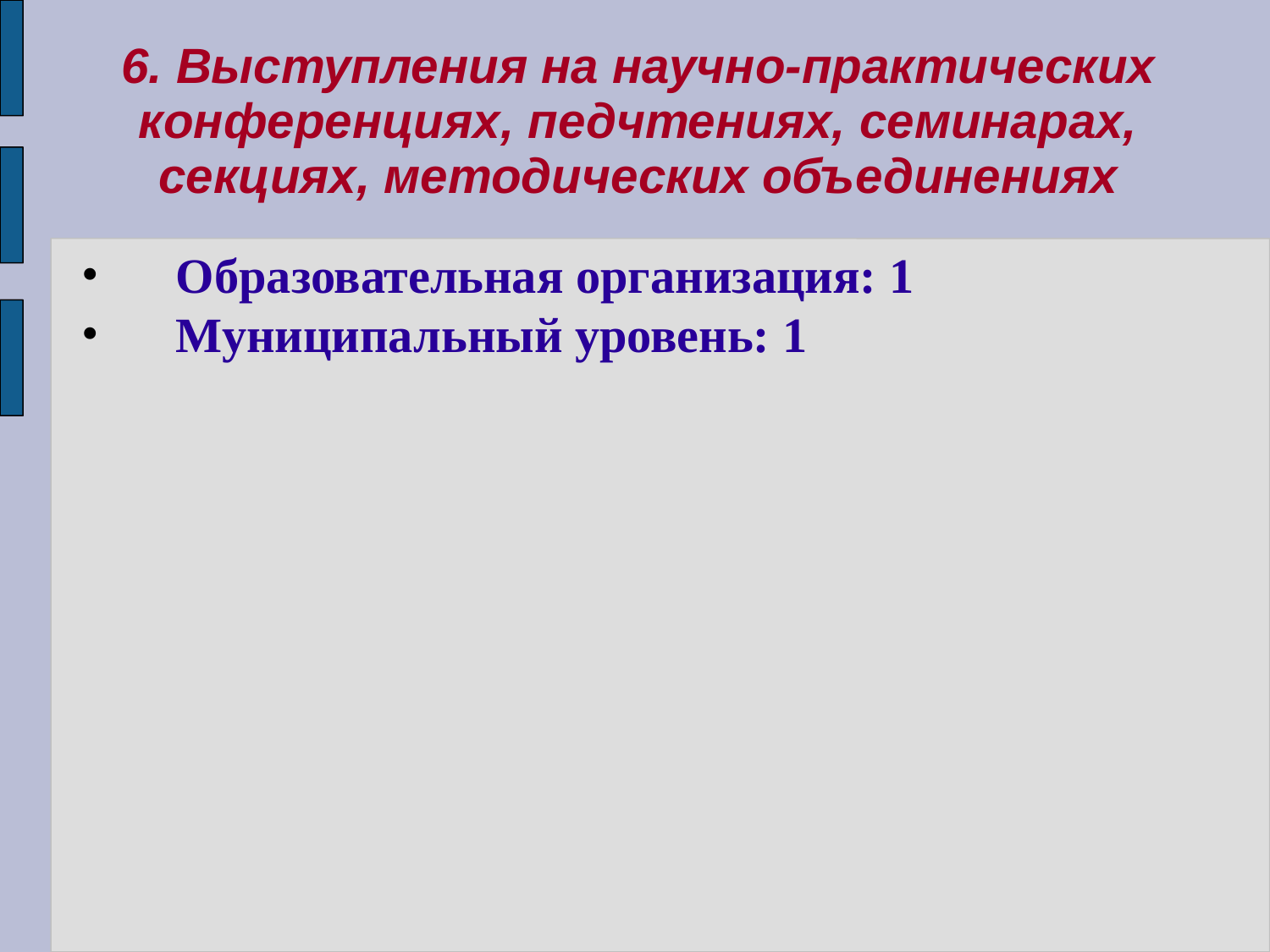

6. Выступления на научно-практических конференциях, педчтениях, семинарах, секциях, методических объединениях
Образовательная организация: 1
Муниципальный уровень: 1